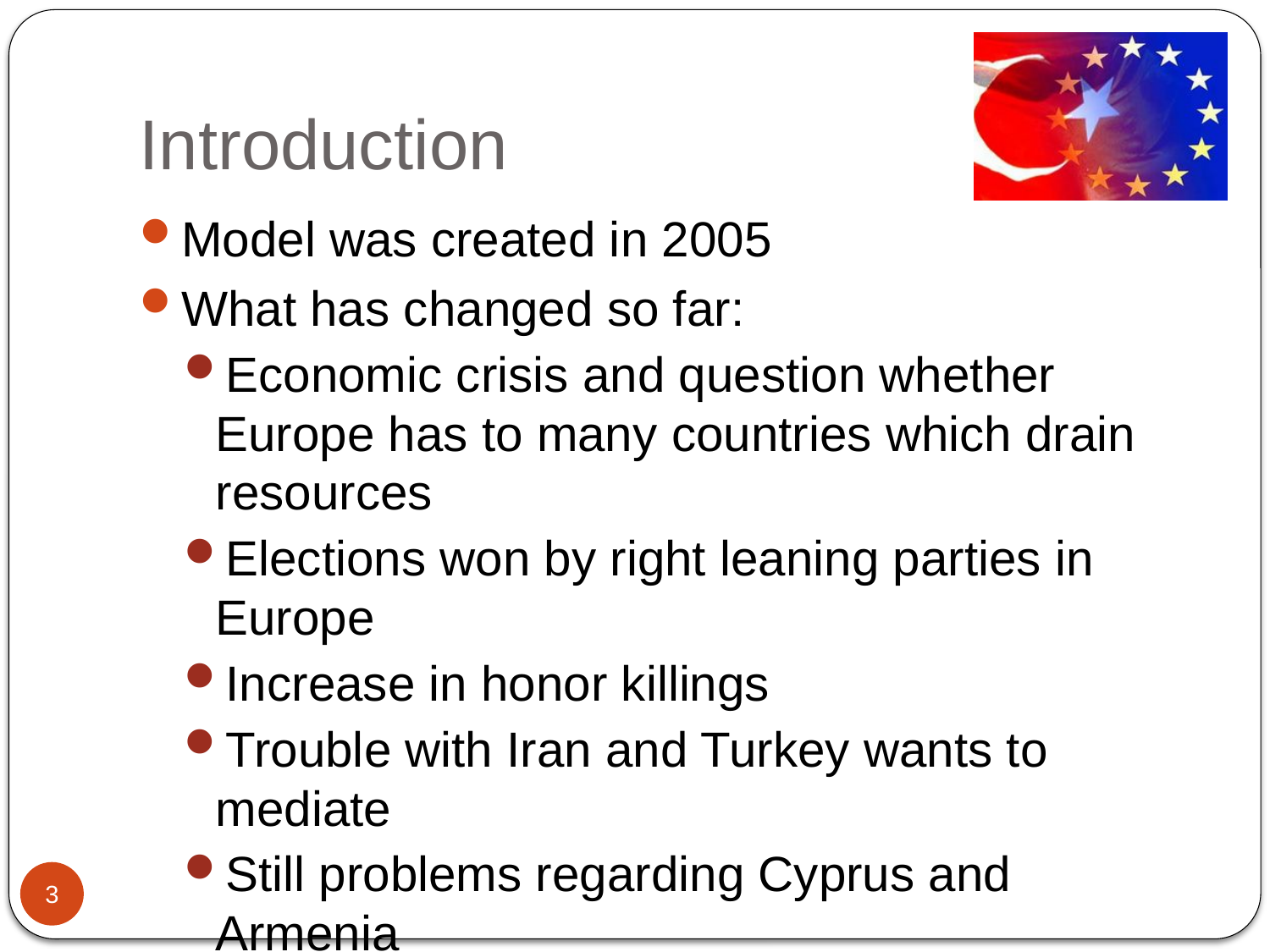

# Introduction
Model was created in 2005
What has changed so far:
Economic crisis and question whether Europe has to many countries which drain resources
Elections won by right leaning parties in Europe
Increase in honor killings
Trouble with Iran and Turkey wants to mediate
Still problems regarding Cyprus and Armenia
These events led us to the reassessment of the existing model
3